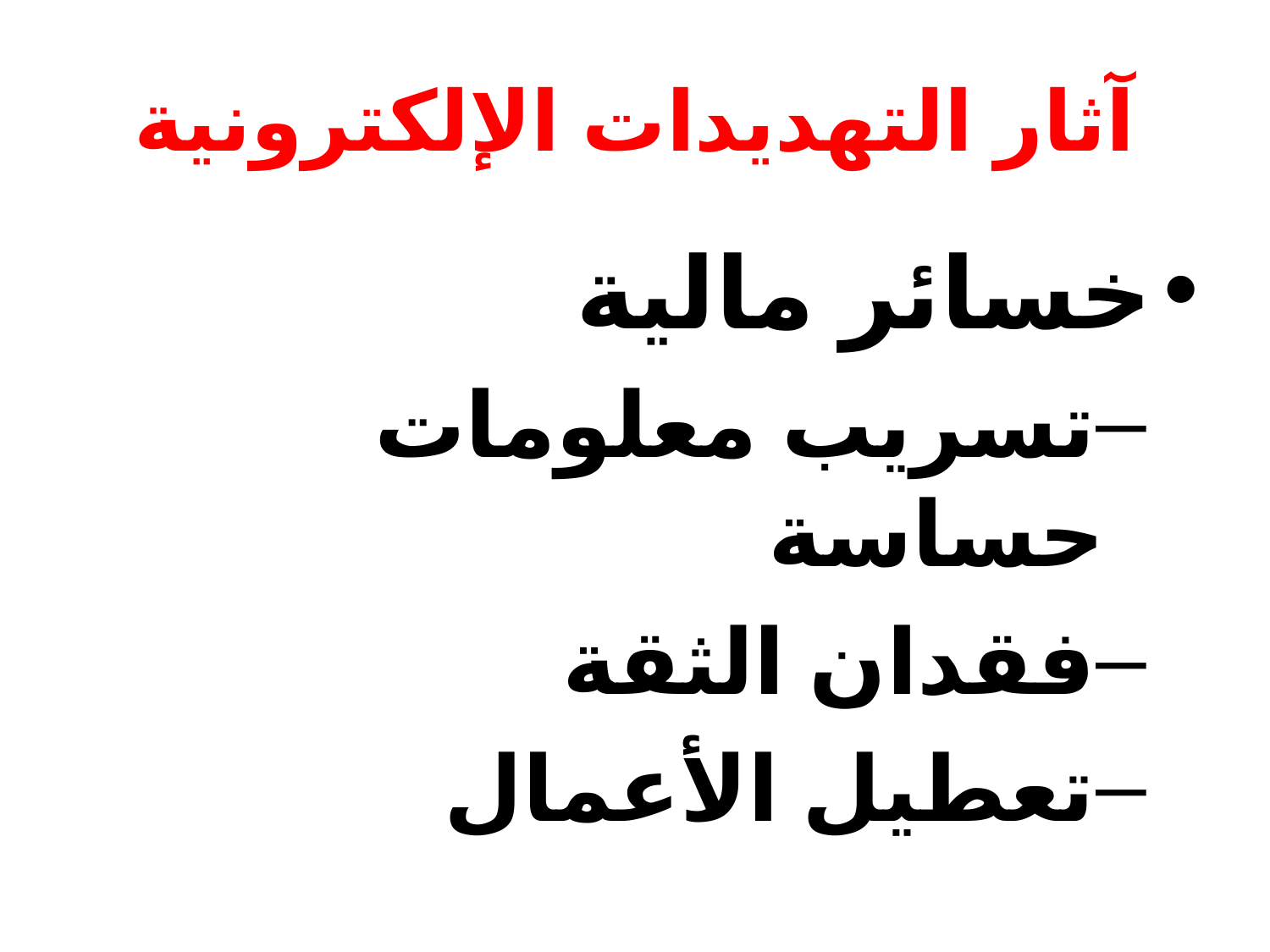

# آثار التهديدات الإلكترونية
خسائر مالية
تسريب معلومات حساسة
فقدان الثقة
تعطيل الأعمال